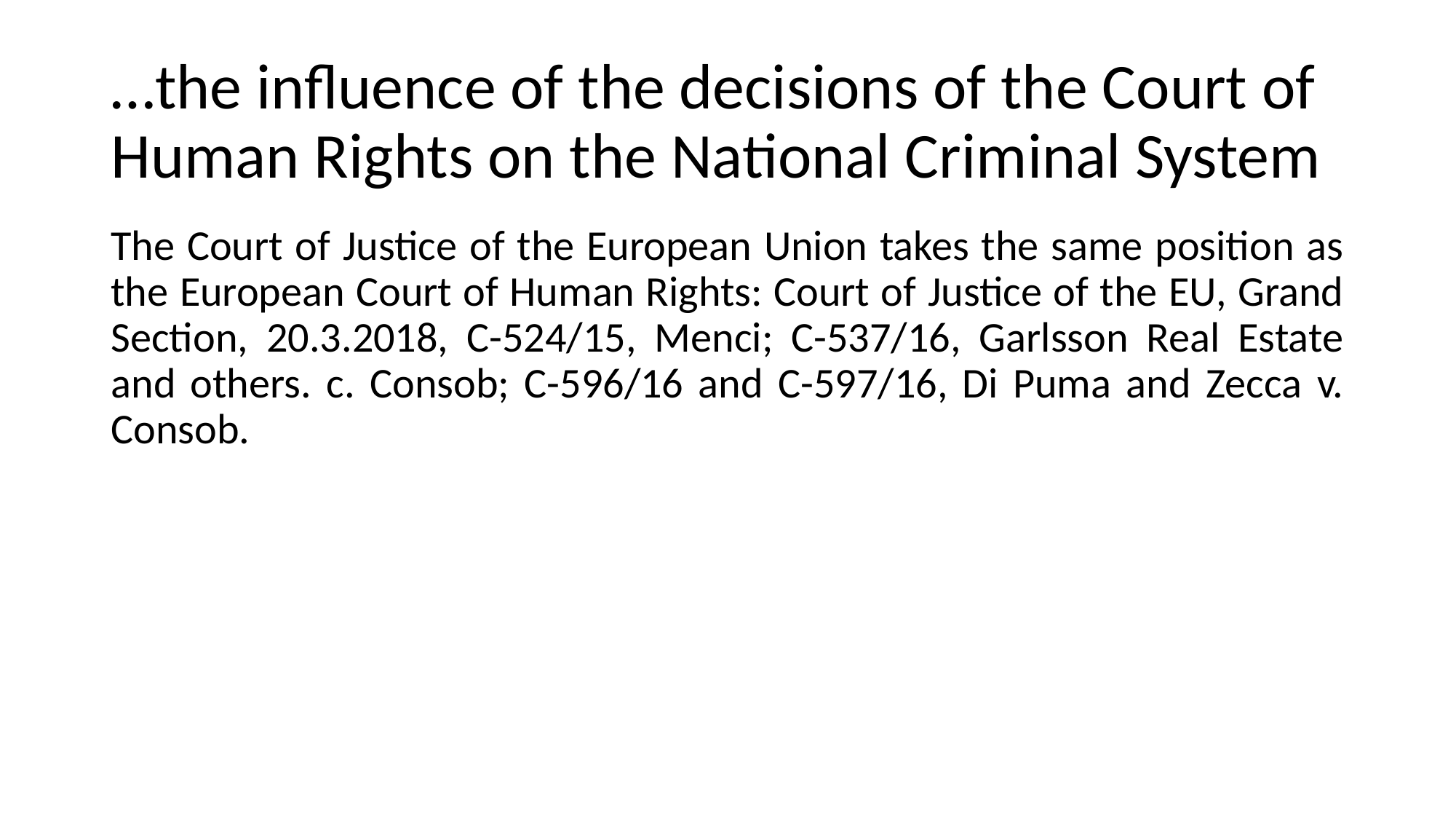

# …the influence of the decisions of the Court of Human Rights on the National Criminal System
The Court of Justice of the European Union takes the same position as the European Court of Human Rights: Court of Justice of the EU, Grand Section, 20.3.2018, C-524/15, Menci; C-537/16, Garlsson Real Estate and others. c. Consob; C-596/16 and C-597/16, Di Puma and Zecca v. Consob.